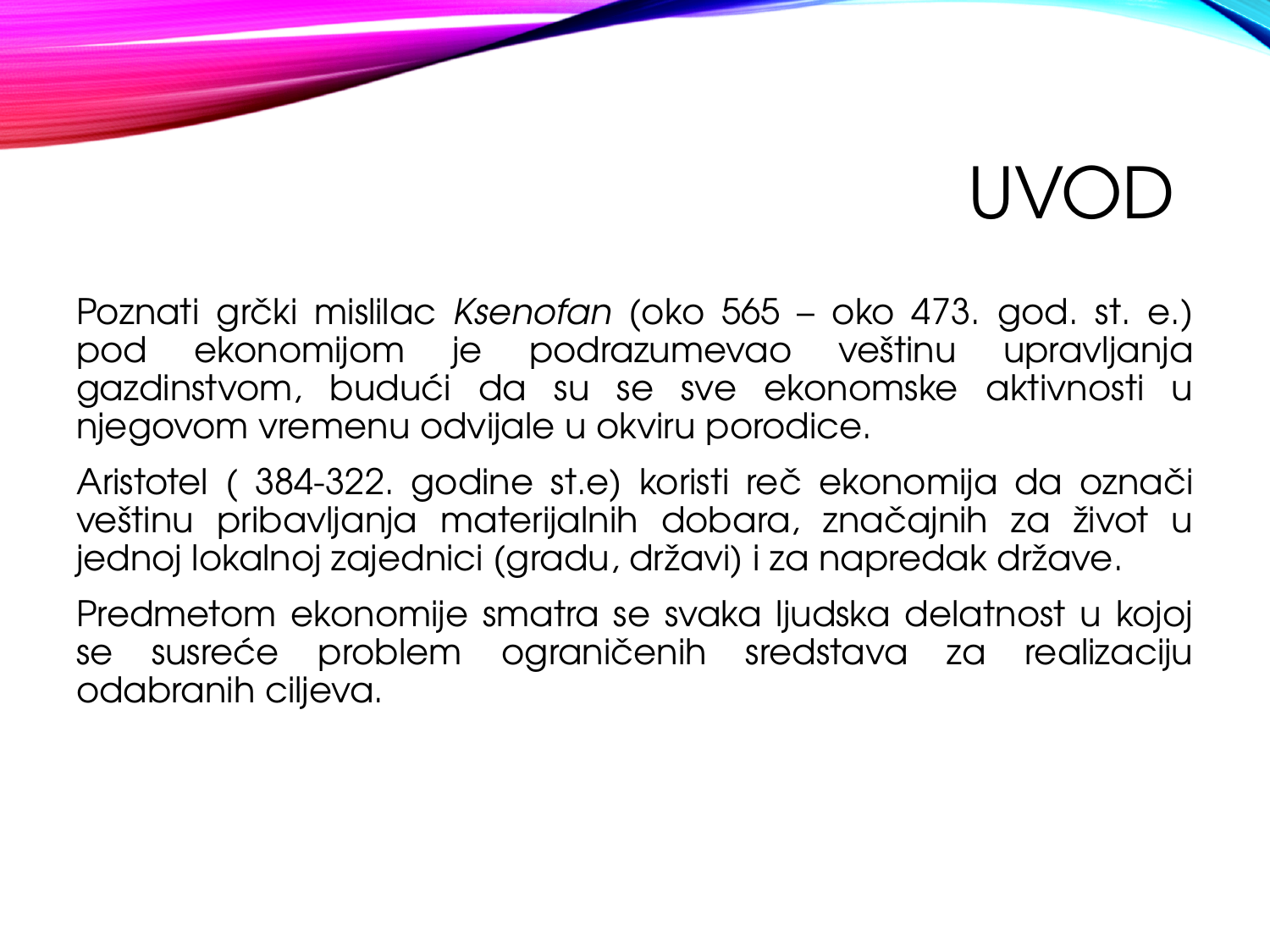

# UVOD
Poznati grčki mislilac Ksenofan (oko 565 – oko 473. god. st. e.) pod ekonomijom je podrazumevao veštinu upravljanja gazdinstvom, budući da su se sve ekonomske aktivnosti u njegovom vremenu odvijale u okviru porodice.
Aristotel ( 384-322. godine st.e) koristi reč ekonomija da označi veštinu pribavljanja materijalnih dobara, značajnih za život u jednoj lokalnoj zajednici (gradu, državi) i za napredak države.
Predmetom ekonomije smatra se svaka ljudska delatnost u kojoj se susreće problem ograničenih sredstava za realizaciju odabranih ciljeva.